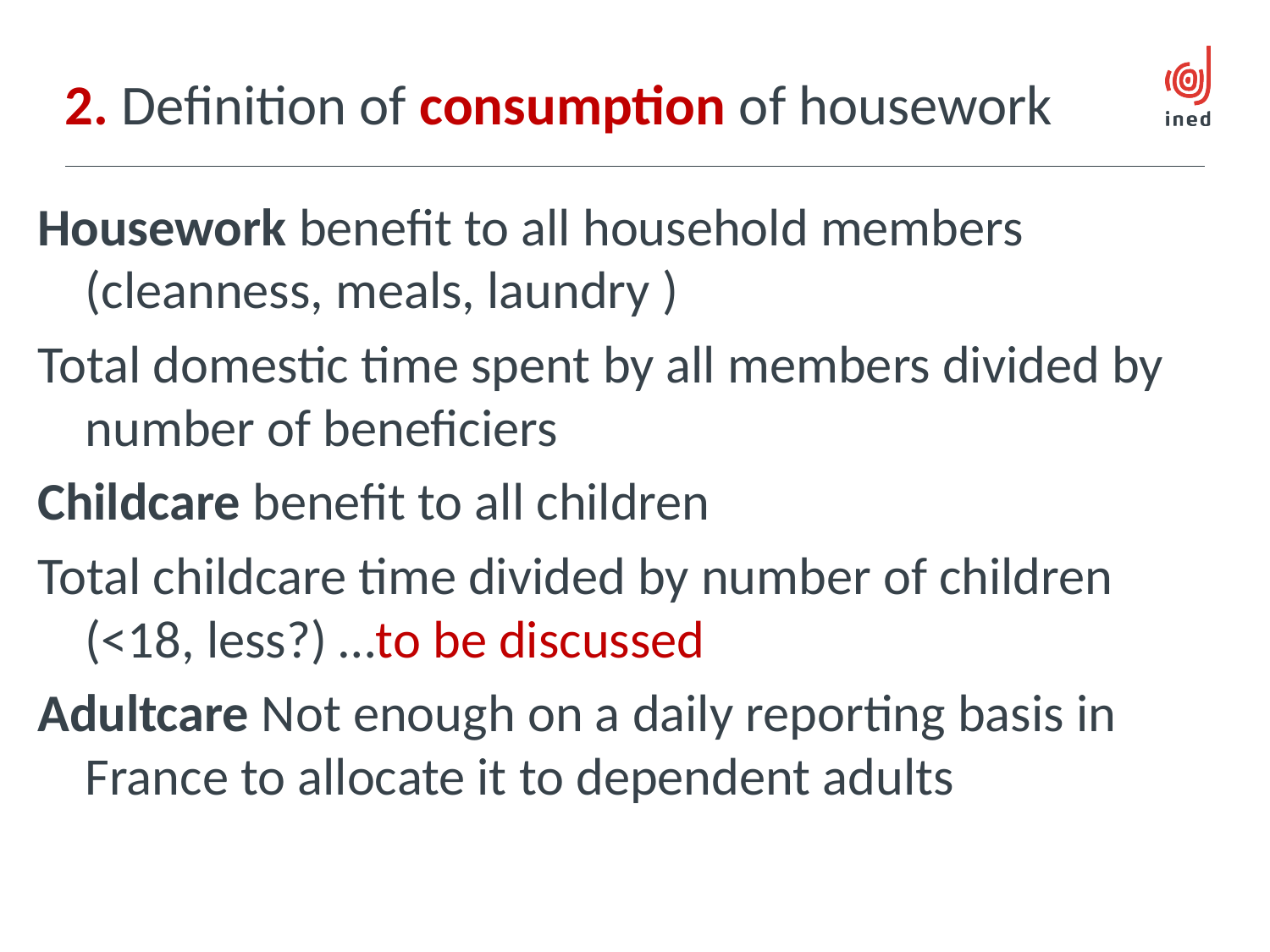

# 2. Definition of consumption of housework
Housework benefit to all household members (cleanness, meals, laundry )
Total domestic time spent by all members divided by number of beneficiers
Childcare benefit to all children
Total childcare time divided by number of children (<18, less?) …to be discussed
Adultcare Not enough on a daily reporting basis in France to allocate it to dependent adults